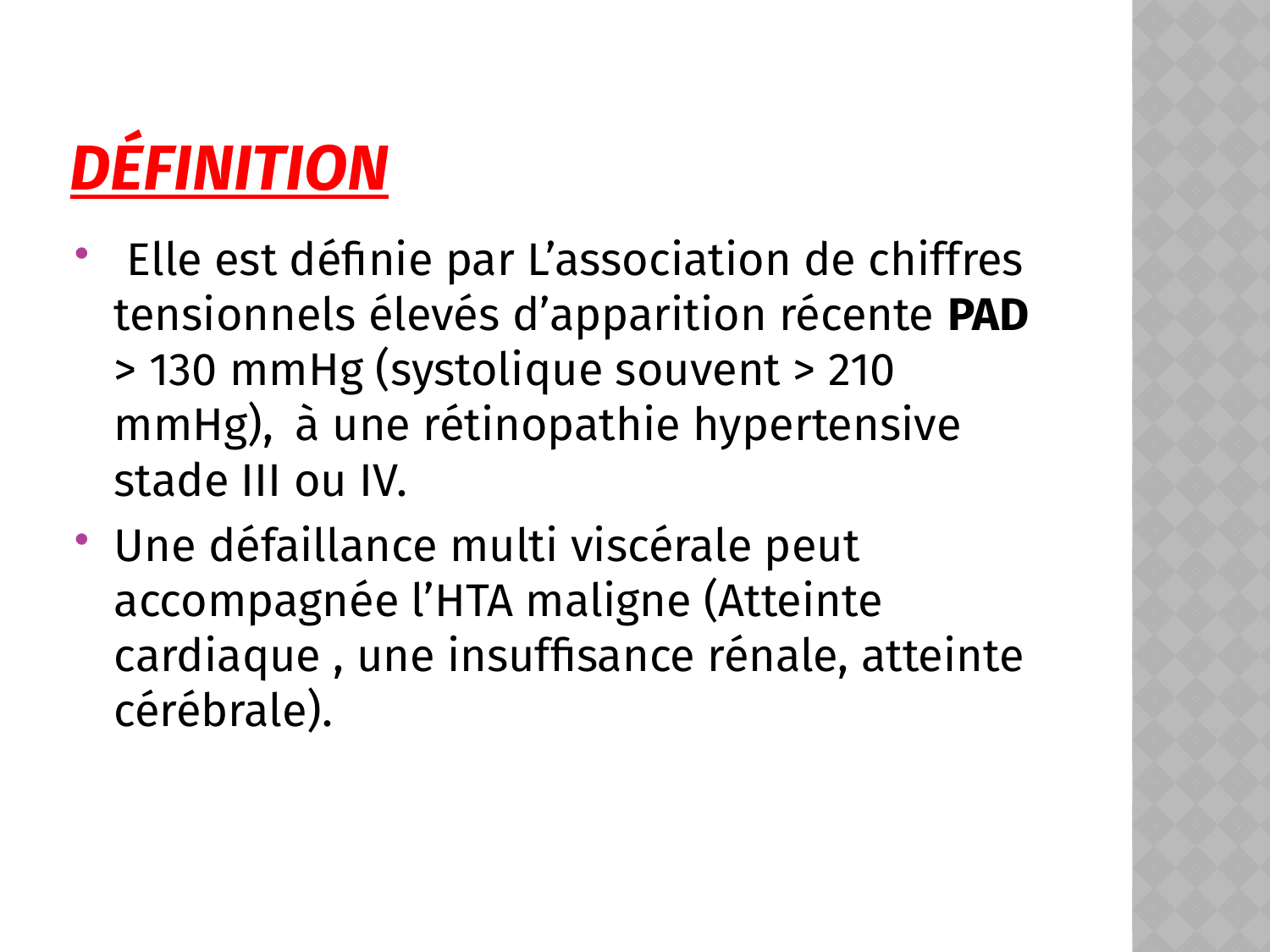

# définition
 Elle est définie par L’association de chiffres tensionnels élevés d’apparition récente PAD > 130 mmHg (systolique souvent > 210 mmHg),  à une rétinopathie hypertensive stade III ou IV.
Une défaillance multi viscérale peut accompagnée l’HTA maligne (Atteinte cardiaque , une insuffisance rénale, atteinte  cérébrale).